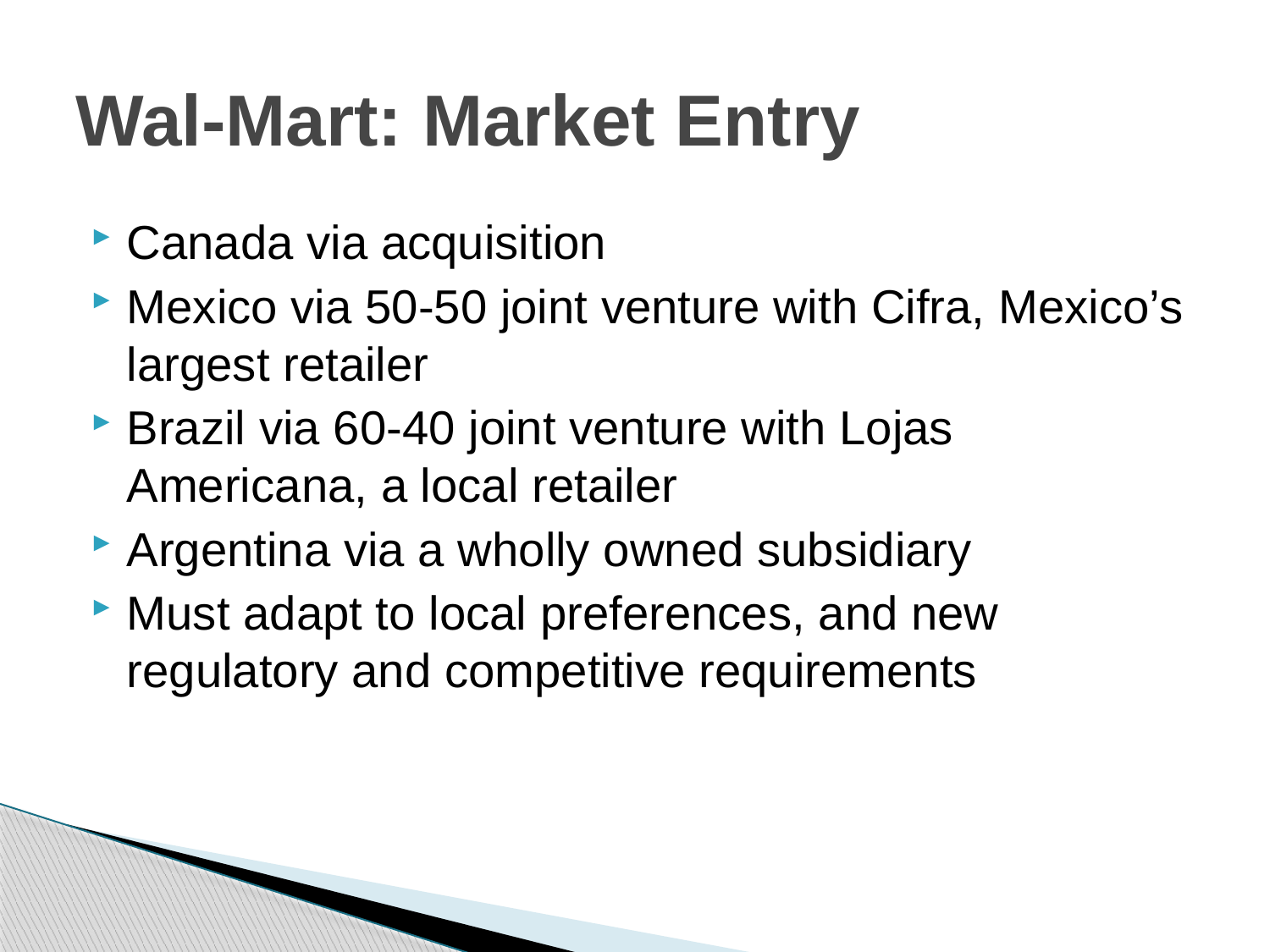

# Wal-Mart: Market Entry
Canada via acquisition
Mexico via 50-50 joint venture with Cifra, Mexico’s largest retailer
Brazil via 60-40 joint venture with Lojas Americana, a local retailer
Argentina via a wholly owned subsidiary
Must adapt to local preferences, and new regulatory and competitive requirements